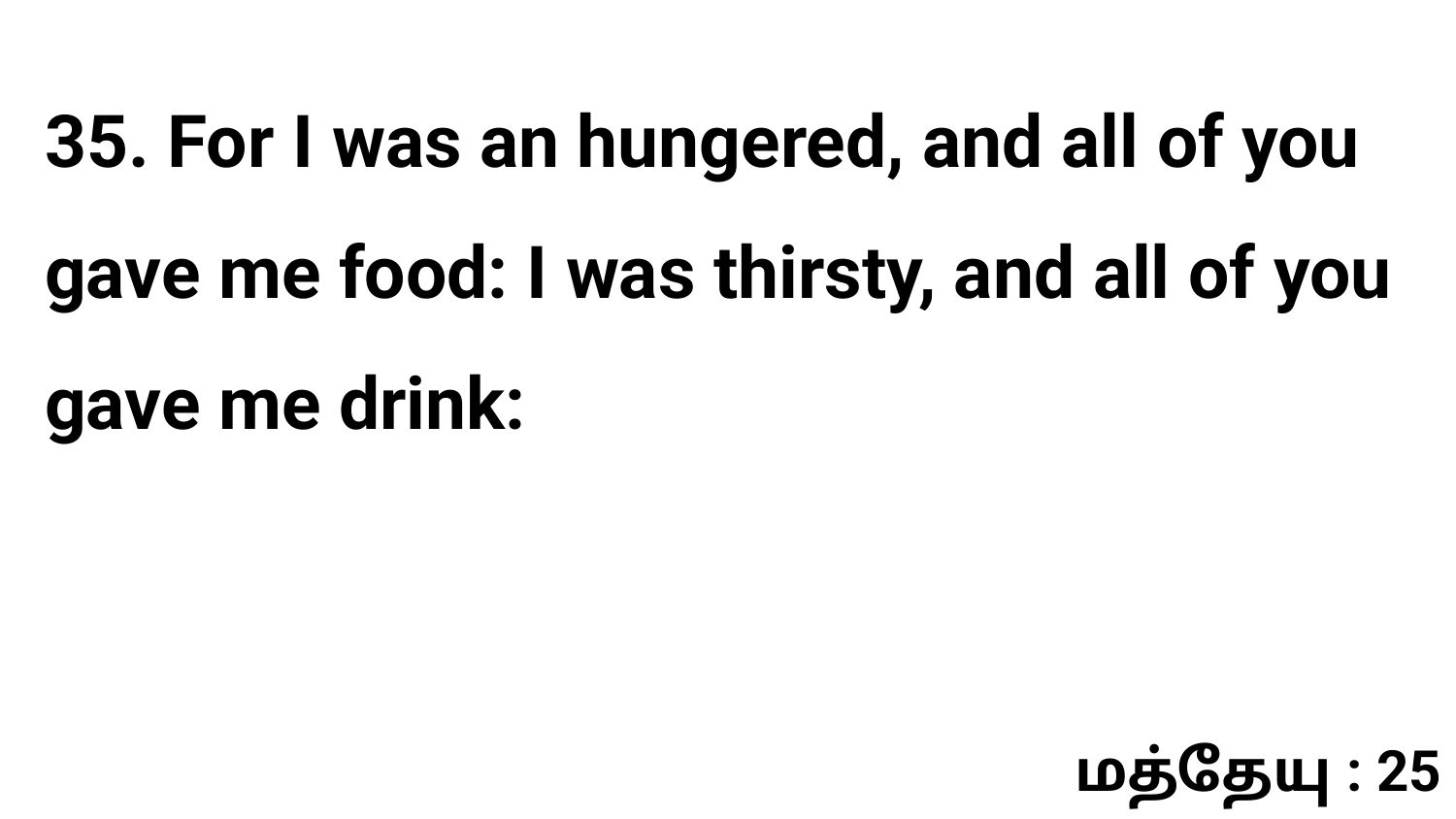

35. For I was an hungered, and all of you gave me food: I was thirsty, and all of you gave me drink:
மத்தேயு : 25